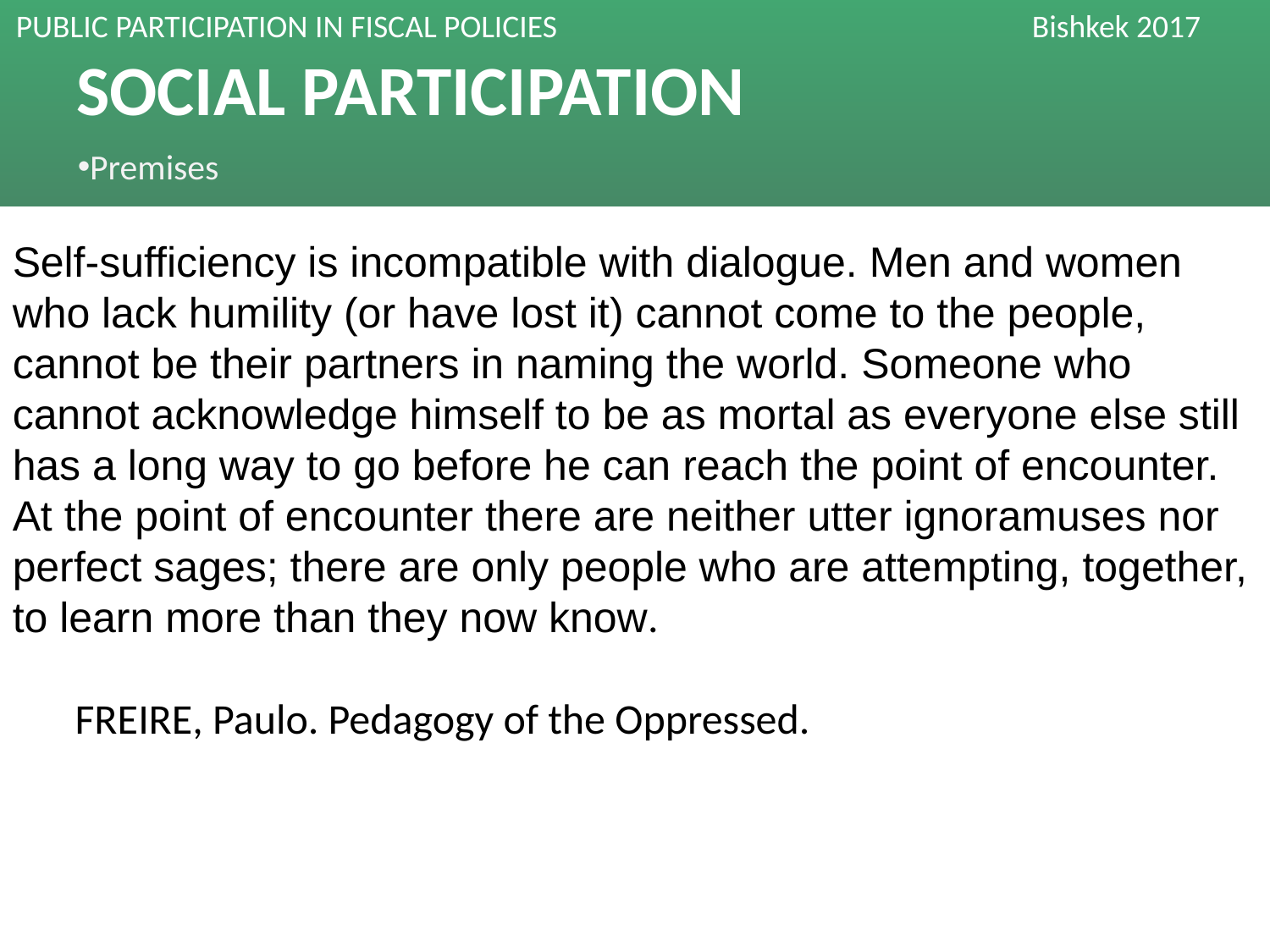

# SOCIAL PARTICIPATION
Premises
Self-sufficiency is incompatible with dialogue. Men and women who lack humility (or have lost it) cannot come to the people, cannot be their partners in naming the world. Someone who cannot acknowledge himself to be as mortal as everyone else still has a long way to go before he can reach the point of encounter. At the point of encounter there are neither utter ignoramuses nor perfect sages; there are only people who are attempting, together, to learn more than they now know.

FREIRE, Paulo. Pedagogy of the Oppressed.